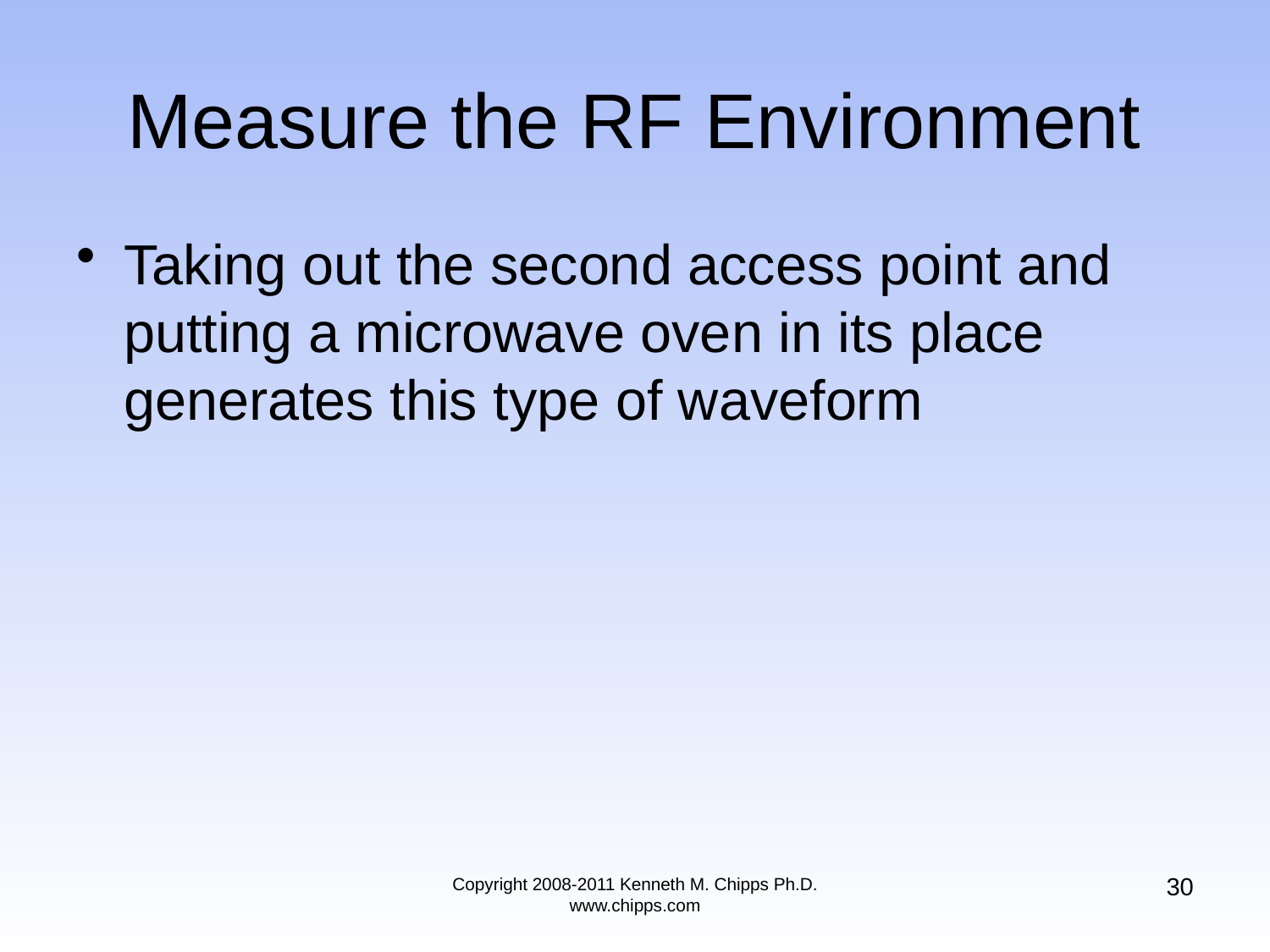

# Measure the RF Environment
Taking out the second access point and putting a microwave oven in its place generates this type of waveform
30
Copyright 2008-2011 Kenneth M. Chipps Ph.D. www.chipps.com